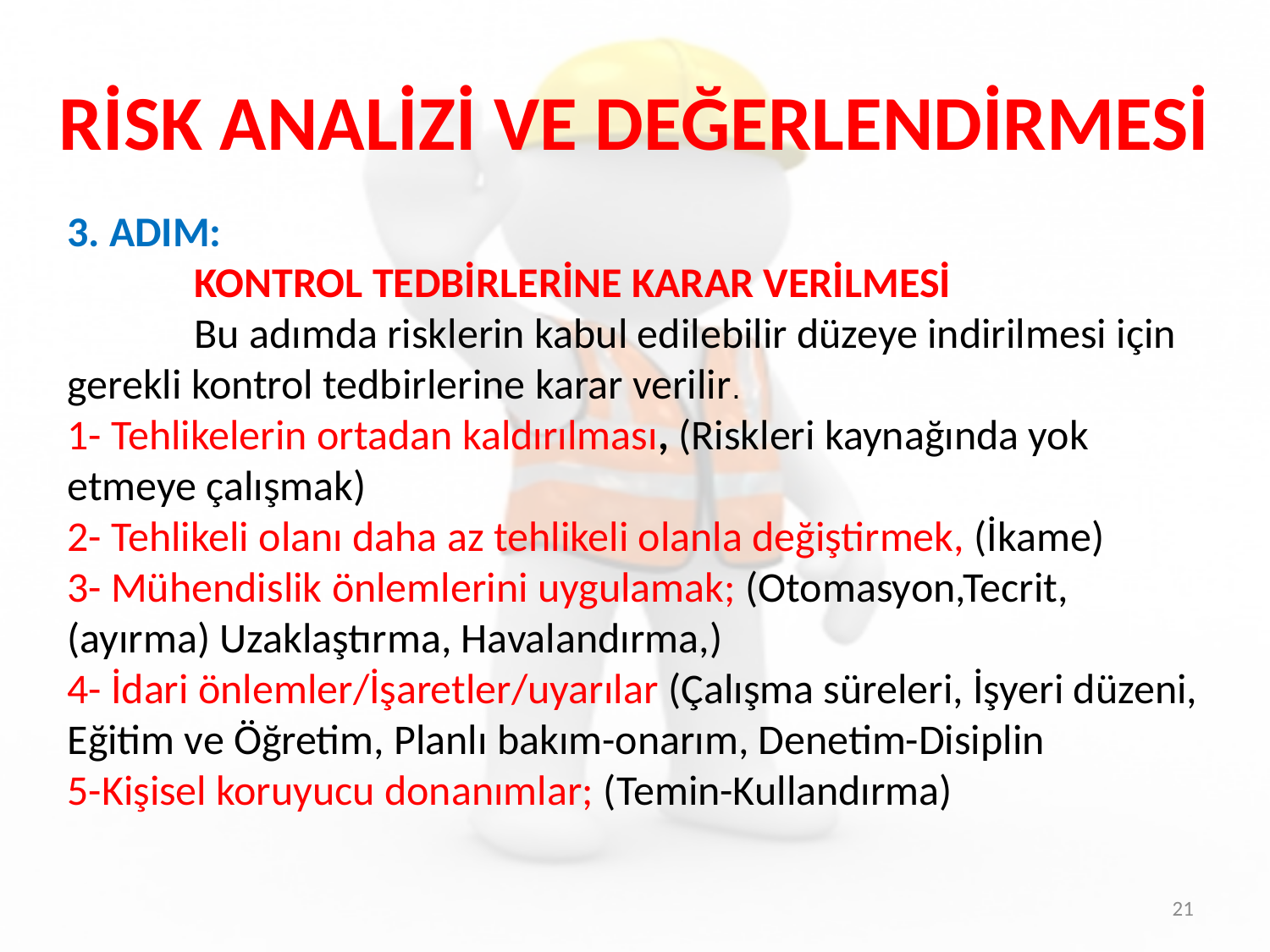

RİSK ANALİZİ VE DEĞERLENDİRMESİ
3. ADIM:
	KONTROL TEDBİRLERİNE KARAR VERİLMESİ
	Bu adımda risklerin kabul edilebilir düzeye indirilmesi için gerekli kontrol tedbirlerine karar verilir.
1- Tehlikelerin ortadan kaldırılması, (Riskleri kaynağında yok etmeye çalışmak)
2- Tehlikeli olanı daha az tehlikeli olanla değiştirmek, (İkame)
3- Mühendislik önlemlerini uygulamak; (Otomasyon,Tecrit,(ayırma) Uzaklaştırma, Havalandırma,)
4- İdari önlemler/İşaretler/uyarılar (Çalışma süreleri, İşyeri düzeni, Eğitim ve Öğretim, Planlı bakım-onarım, Denetim-Disiplin
5-Kişisel koruyucu donanımlar; (Temin-Kullandırma)
21